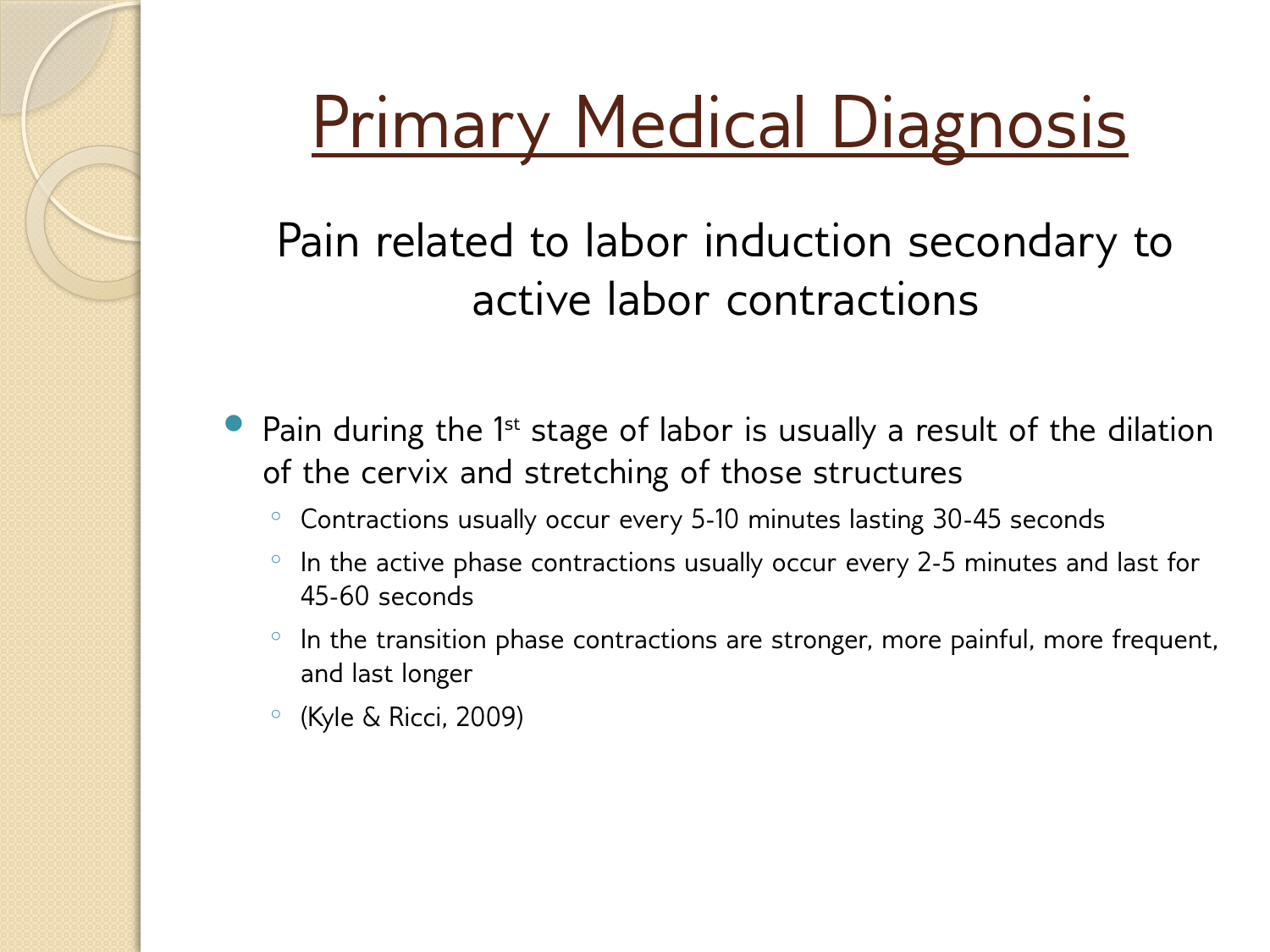

# Primary Medical Diagnosis
Pain related to labor induction secondary to active labor contractions

Pain during the 1st stage of labor is usually a result of the dilation of the cervix and stretching of those structures
Contractions usually occur every 5-10 minutes lasting 30-45 seconds
In the active phase contractions usually occur every 2-5 minutes and last for 45-60 seconds
In the transition phase contractions are stronger, more painful, more frequent, and last longer
(Kyle & Ricci, 2009)